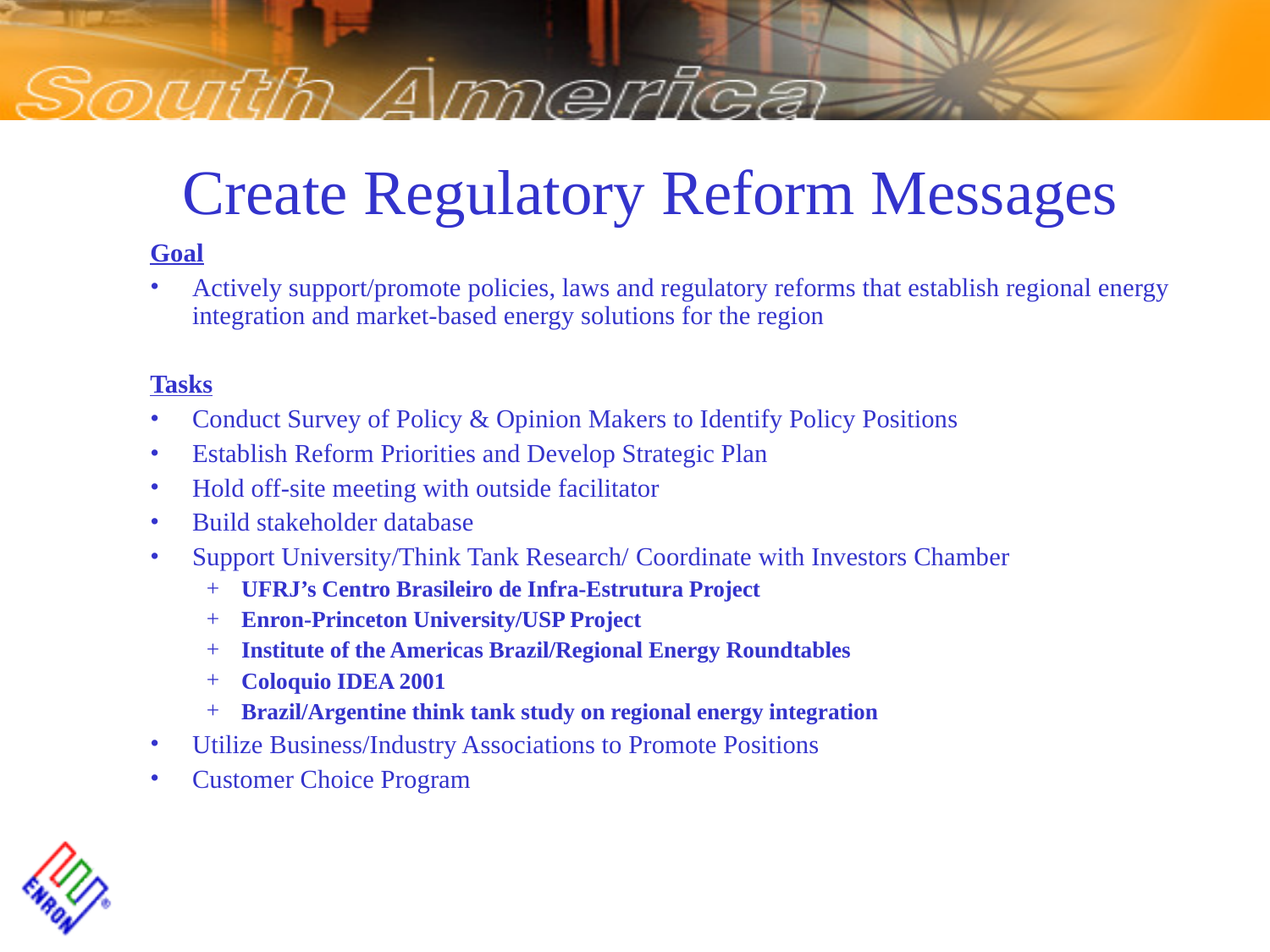

# Create Regulatory Reform Messages
Goal
Actively support/promote policies, laws and regulatory reforms that establish regional energy integration and market-based energy solutions for the region

Tasks
Conduct Survey of Policy & Opinion Makers to Identify Policy Positions
Establish Reform Priorities and Develop Strategic Plan
Hold off-site meeting with outside facilitator
Build stakeholder database
Support University/Think Tank Research/ Coordinate with Investors Chamber
UFRJ’s Centro Brasileiro de Infra-Estrutura Project
Enron-Princeton University/USP Project
Institute of the Americas Brazil/Regional Energy Roundtables
Coloquio IDEA 2001
Brazil/Argentine think tank study on regional energy integration
Utilize Business/Industry Associations to Promote Positions
Customer Choice Program